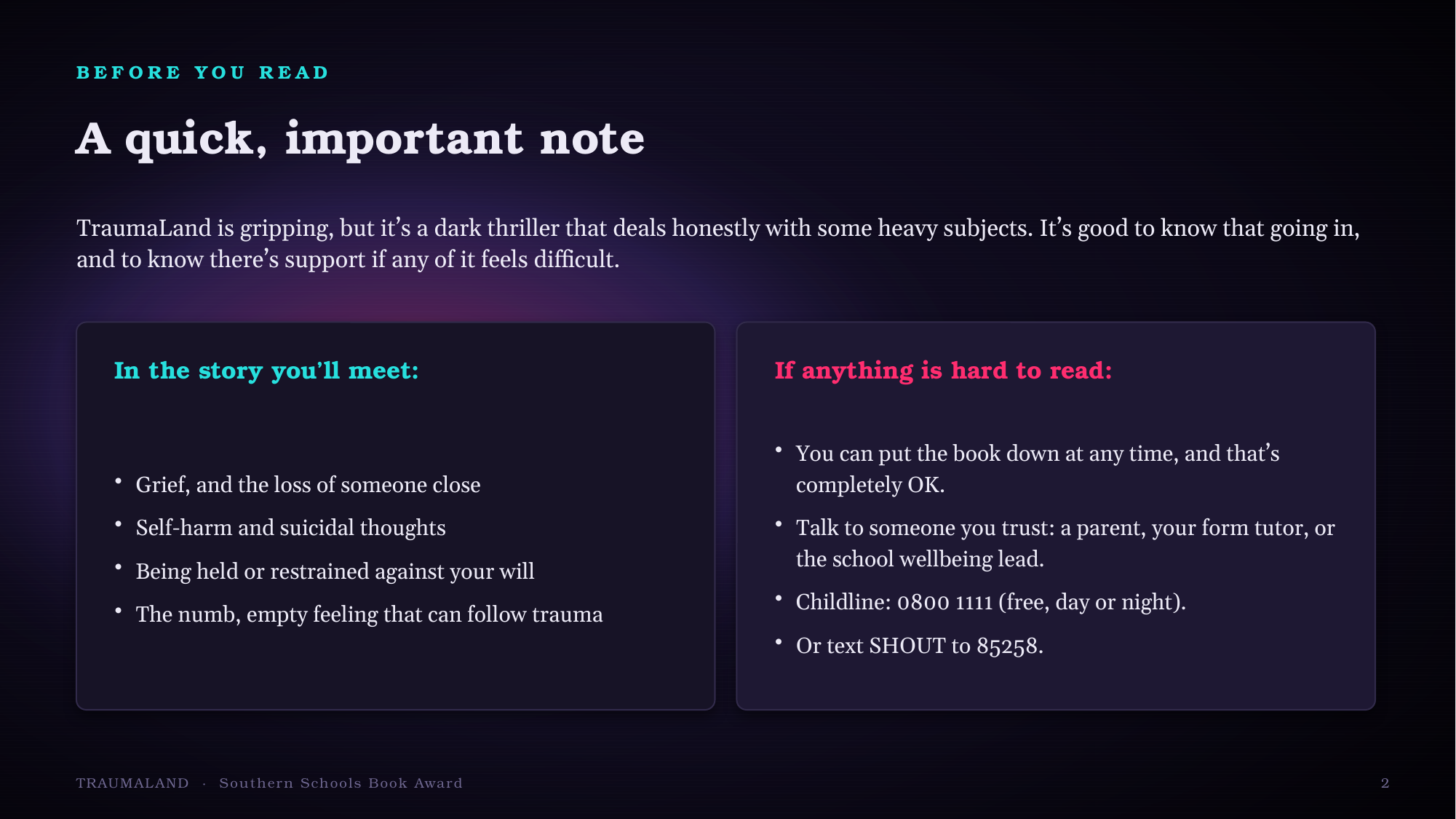

BEFORE YOU READ
A quick, important note
TraumaLand is gripping, but it’s a dark thriller that deals honestly with some heavy subjects. It’s good to know that going in, and to know there’s support if any of it feels difficult.

In the story you’ll meet:
If anything is hard to read:
Grief, and the loss of someone close
Self-harm and suicidal thoughts
Being held or restrained against your will
The numb, empty feeling that can follow trauma
You can put the book down at any time, and that’s completely OK.
Talk to someone you trust: a parent, your form tutor, or the school wellbeing lead.
Childline: 0800 1111 (free, day or night).
Or text SHOUT to 85258.
TRAUMALAND  ·  Southern Schools Book Award
2